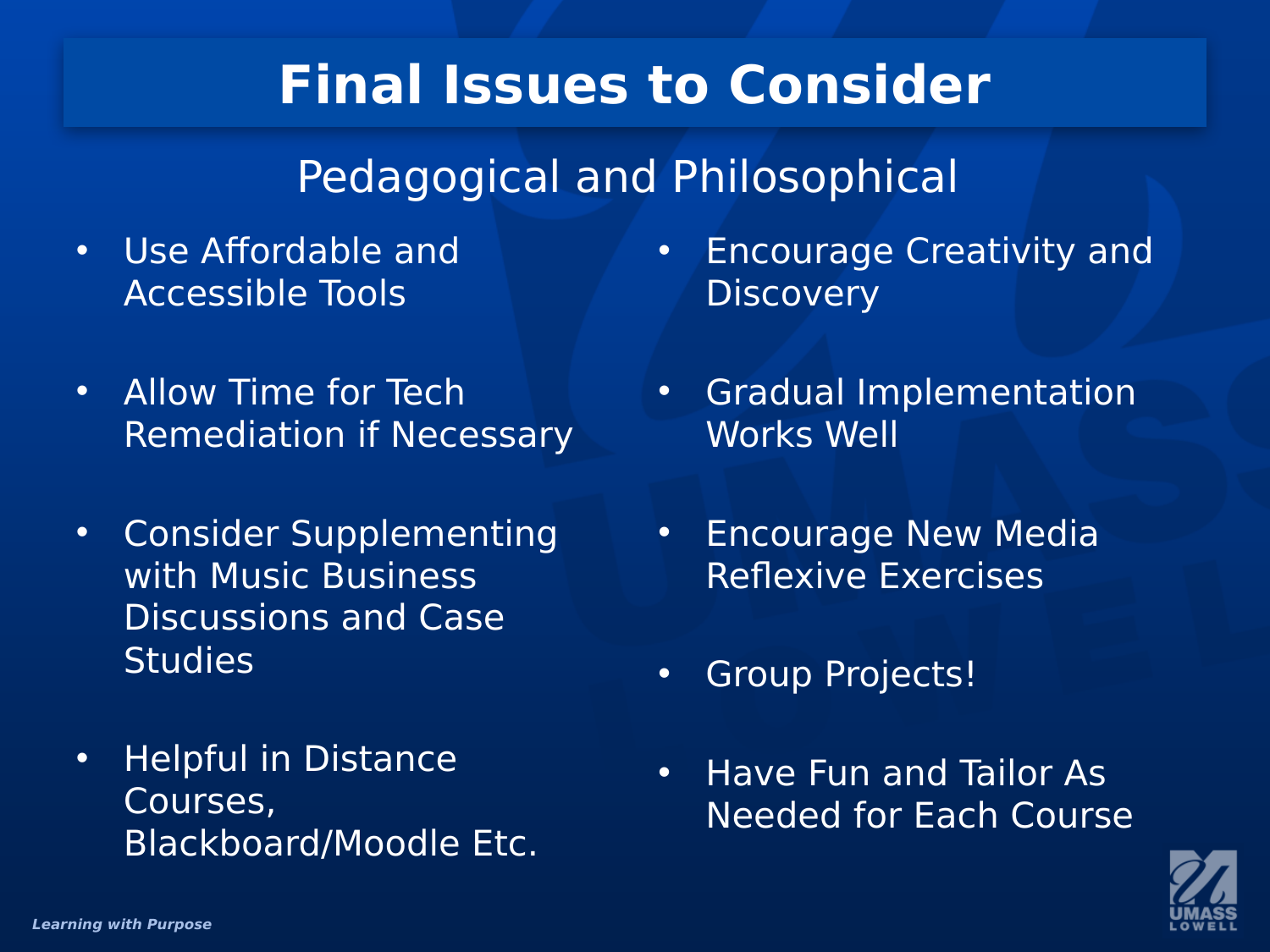

# Final Issues to Consider
Pedagogical and Philosophical
Use Affordable and Accessible Tools

Allow Time for Tech Remediation if Necessary

Consider Supplementing with Music Business Discussions and Case Studies

Helpful in Distance Courses, Blackboard/Moodle Etc.
Encourage Creativity and Discovery

Gradual Implementation Works Well

Encourage New Media Reflexive Exercises

Group Projects!

Have Fun and Tailor As Needed for Each Course